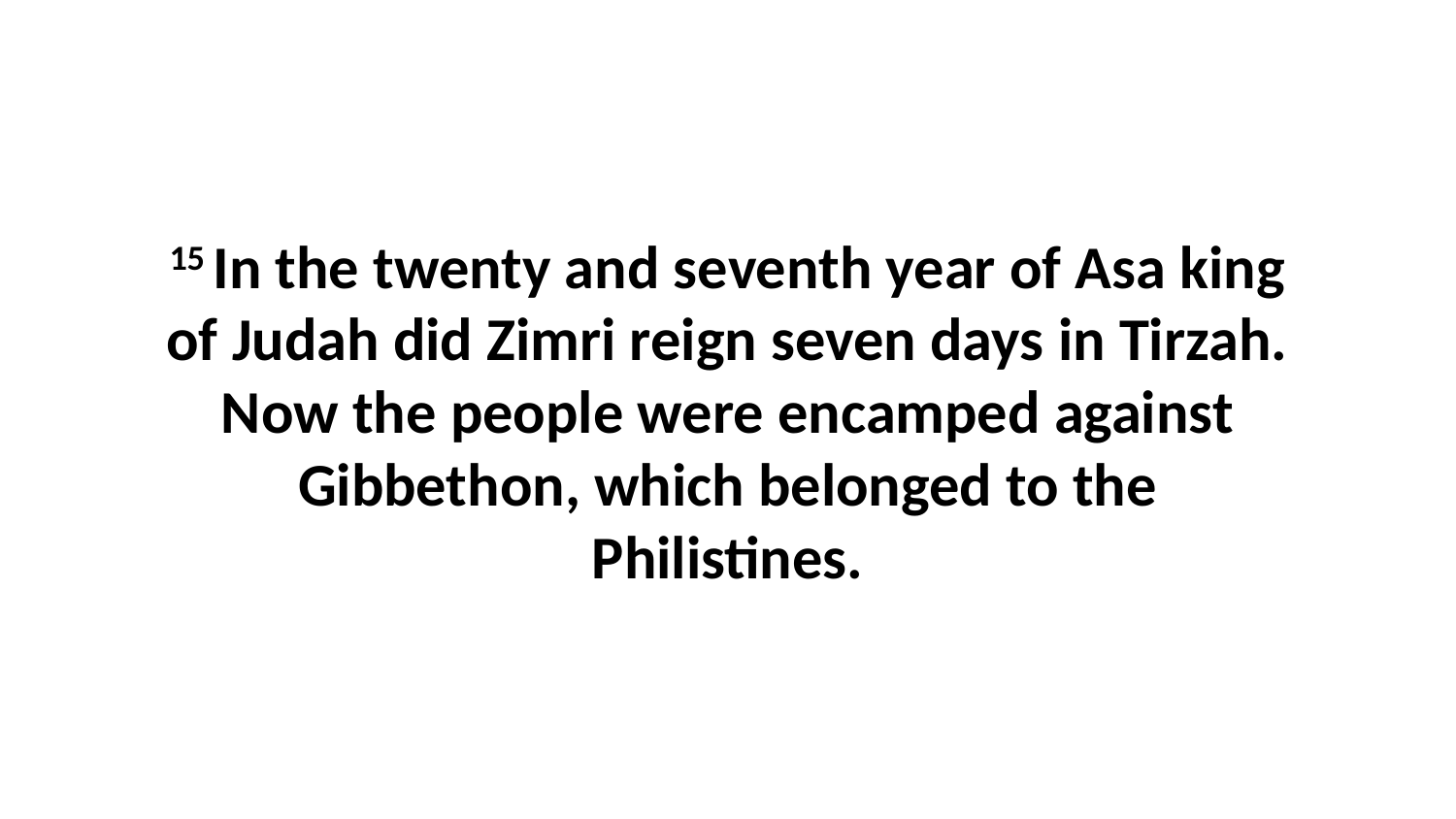

15 In the twenty and seventh year of Asa king of Judah did Zimri reign seven days in Tirzah. Now the people were encamped against Gibbethon, which belonged to the Philistines.